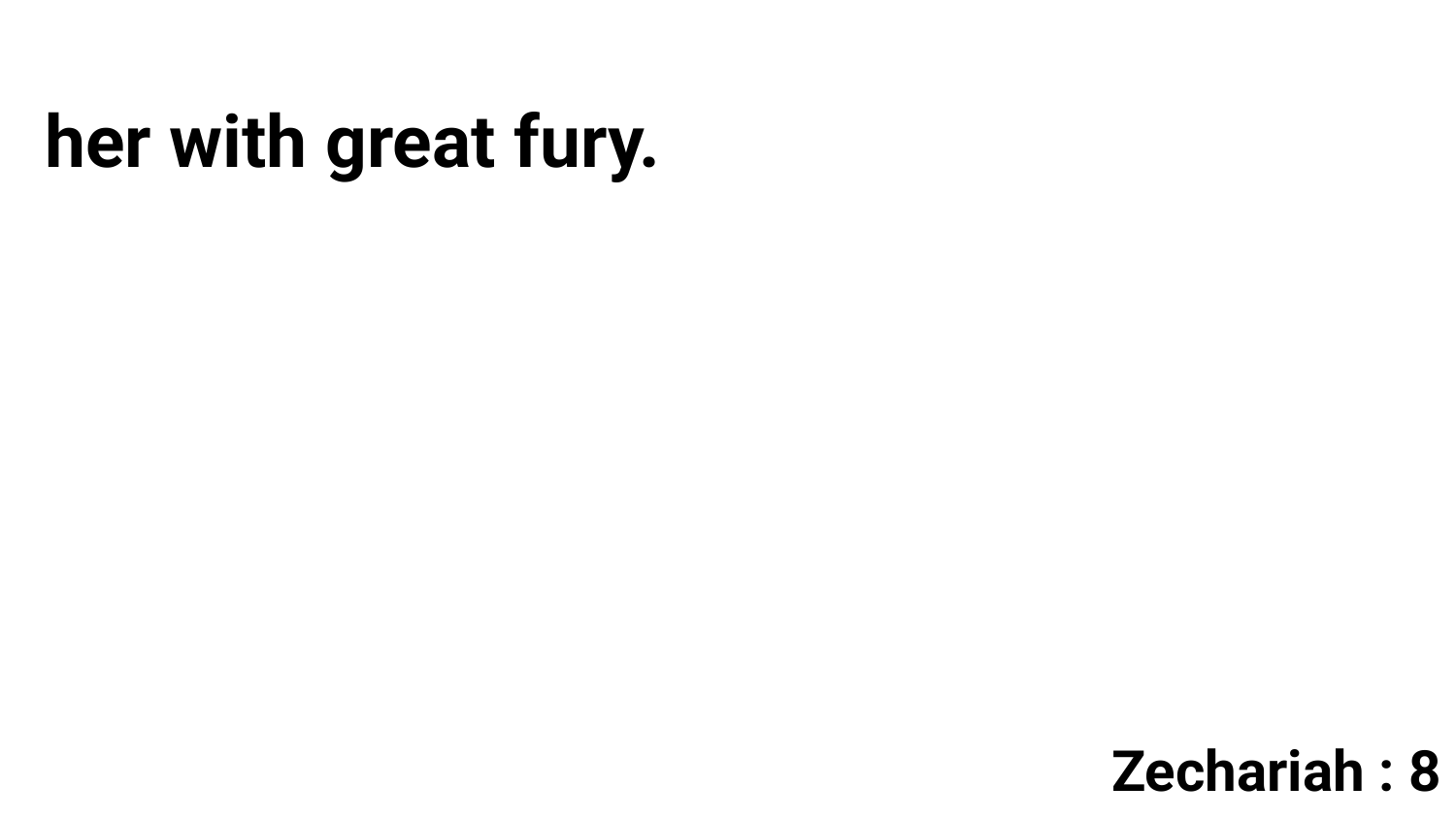

her with great fury.
Zechariah : 8